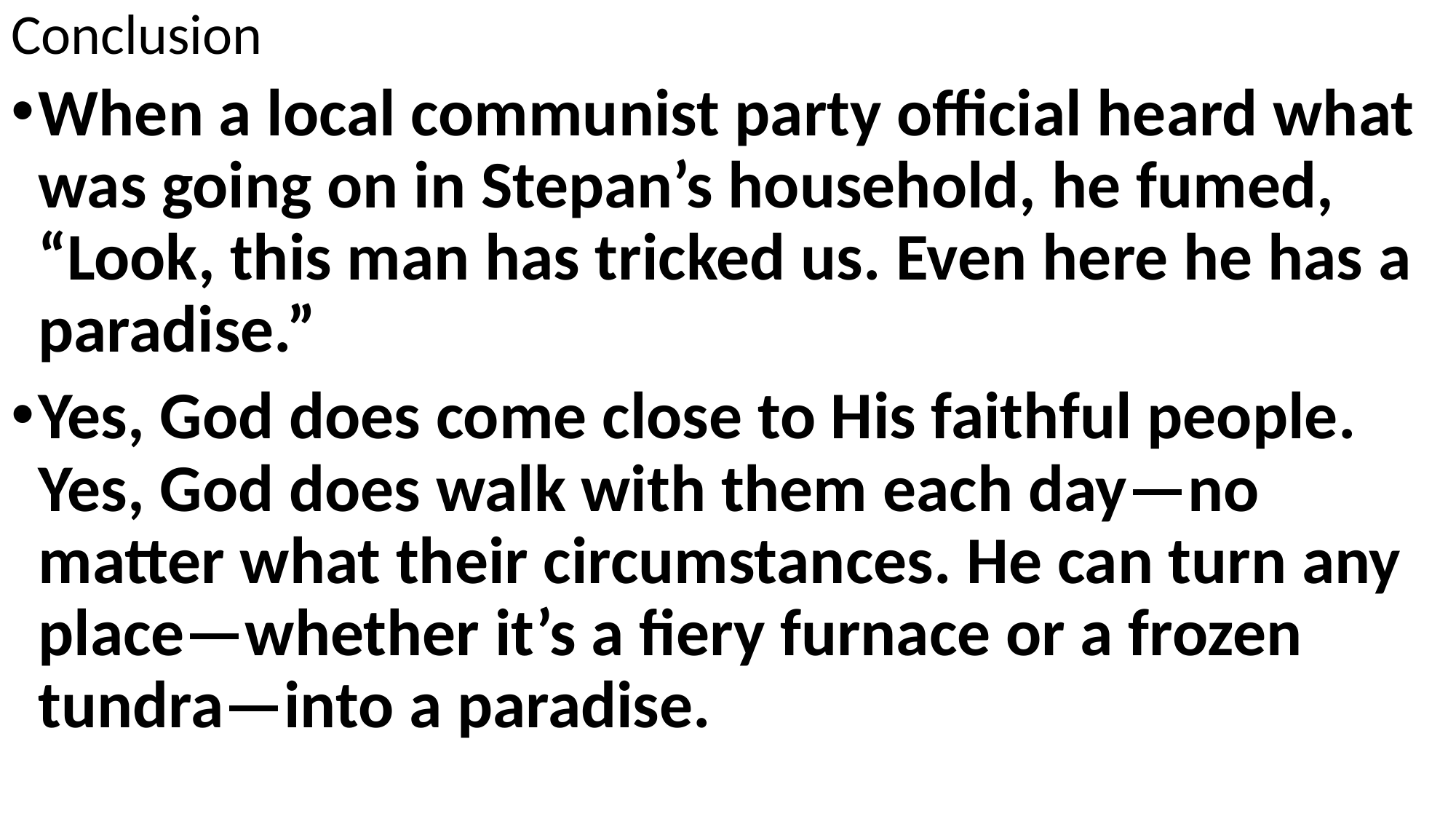

# Conclusion
When a local communist party official heard what was going on in Stepan’s household, he fumed, “Look, this man has tricked us. Even here he has a paradise.”
Yes, God does come close to His faithful people. Yes, God does walk with them each day—no matter what their circumstances. He can turn any place—whether it’s a fiery furnace or a frozen tundra—into a paradise.